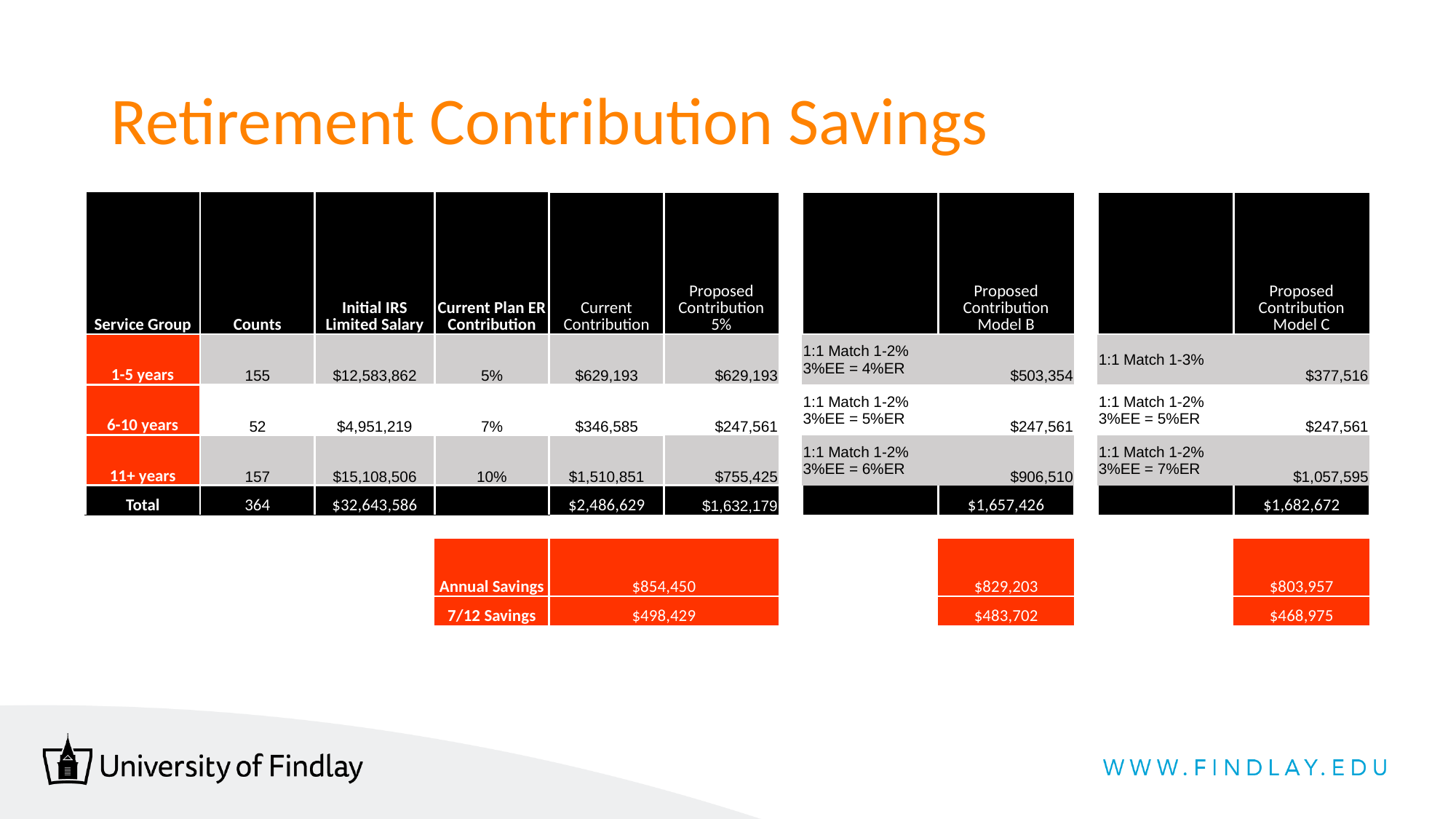

# Retirement Contribution Savings
| Service Group | Counts | Initial IRS Limited Salary | Current Plan ER Contribution | Current Contribution | Proposed Contribution 5% |  |  | Proposed Contribution Model B |  |  | Proposed Contribution Model C |
| --- | --- | --- | --- | --- | --- | --- | --- | --- | --- | --- | --- |
| 1-5 years | 155 | $12,583,862 | 5% | $629,193 | $629,193 |  | 1:1 Match 1-2% 3%EE = 4%ER | $503,354 |  | 1:1 Match 1-3% | $377,516 |
| 6-10 years | 52 | $4,951,219 | 7% | $346,585 | $247,561 |  | 1:1 Match 1-2% 3%EE = 5%ER | $247,561 |  | 1:1 Match 1-2% 3%EE = 5%ER | $247,561 |
| 11+ years | 157 | $15,108,506 | 10% | $1,510,851 | $755,425 |  | 1:1 Match 1-2% 3%EE = 6%ER | $906,510 |  | 1:1 Match 1-2% 3%EE = 7%ER | $1,057,595 |
| Total | 364 | $32,643,586 |  | $2,486,629 | $1,632,179 |  |  | $1,657,426 |  |  | $1,682,672 |
|  |  |  |  |  |  |  |  |  |  |  |  |
|  |  |  | Annual Savings | $854,450 |  |  |  | $829,203 |  |  | $803,957 |
|  |  |  | 7/12 Savings | $498,429 |  |  |  | $483,702 |  |  | $468,975 |